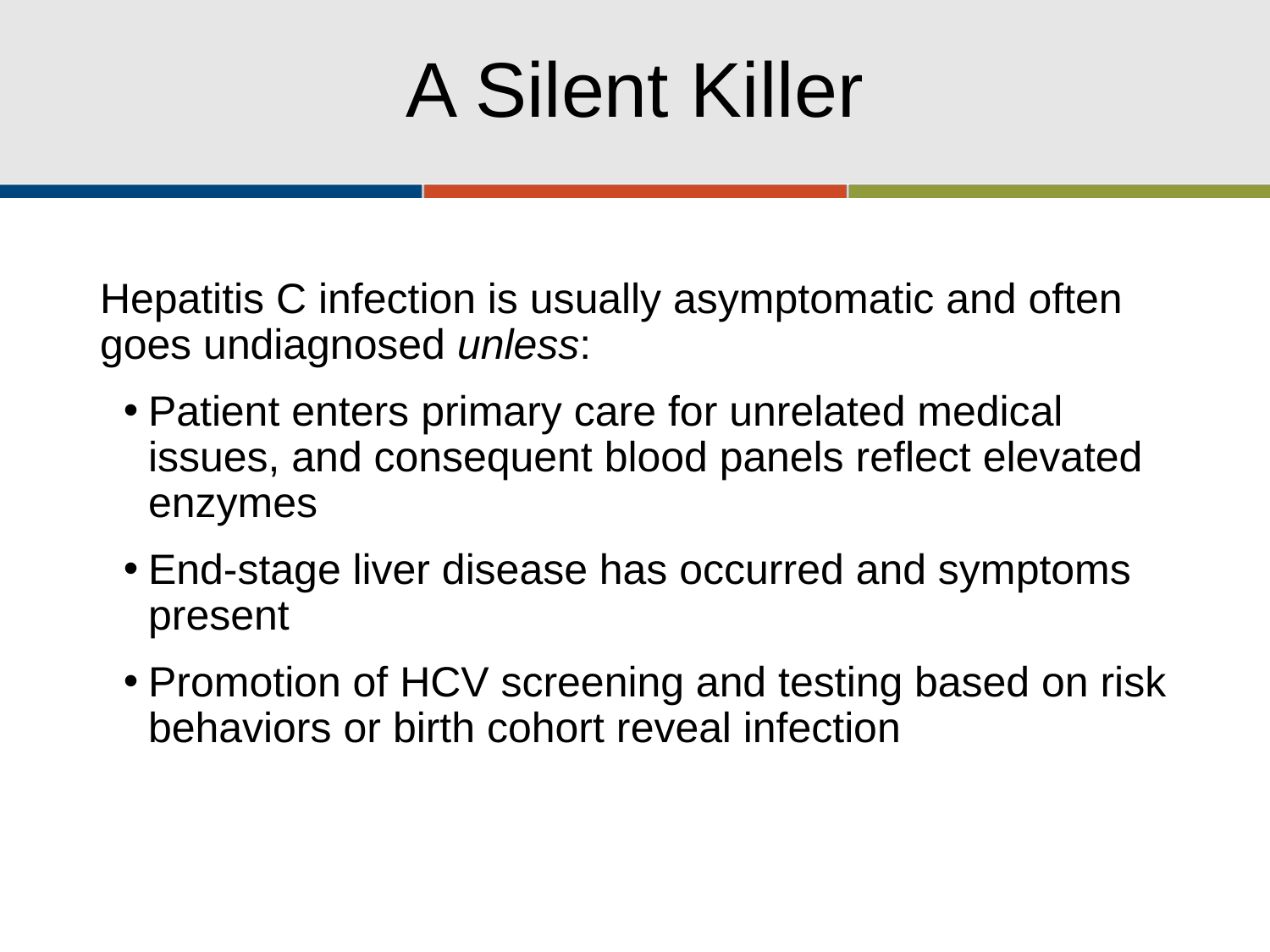

# A Silent Killer
Hepatitis C infection is usually asymptomatic and often goes undiagnosed unless:
Patient enters primary care for unrelated medical issues, and consequent blood panels reflect elevated enzymes
End-stage liver disease has occurred and symptoms present
Promotion of HCV screening and testing based on risk behaviors or birth cohort reveal infection